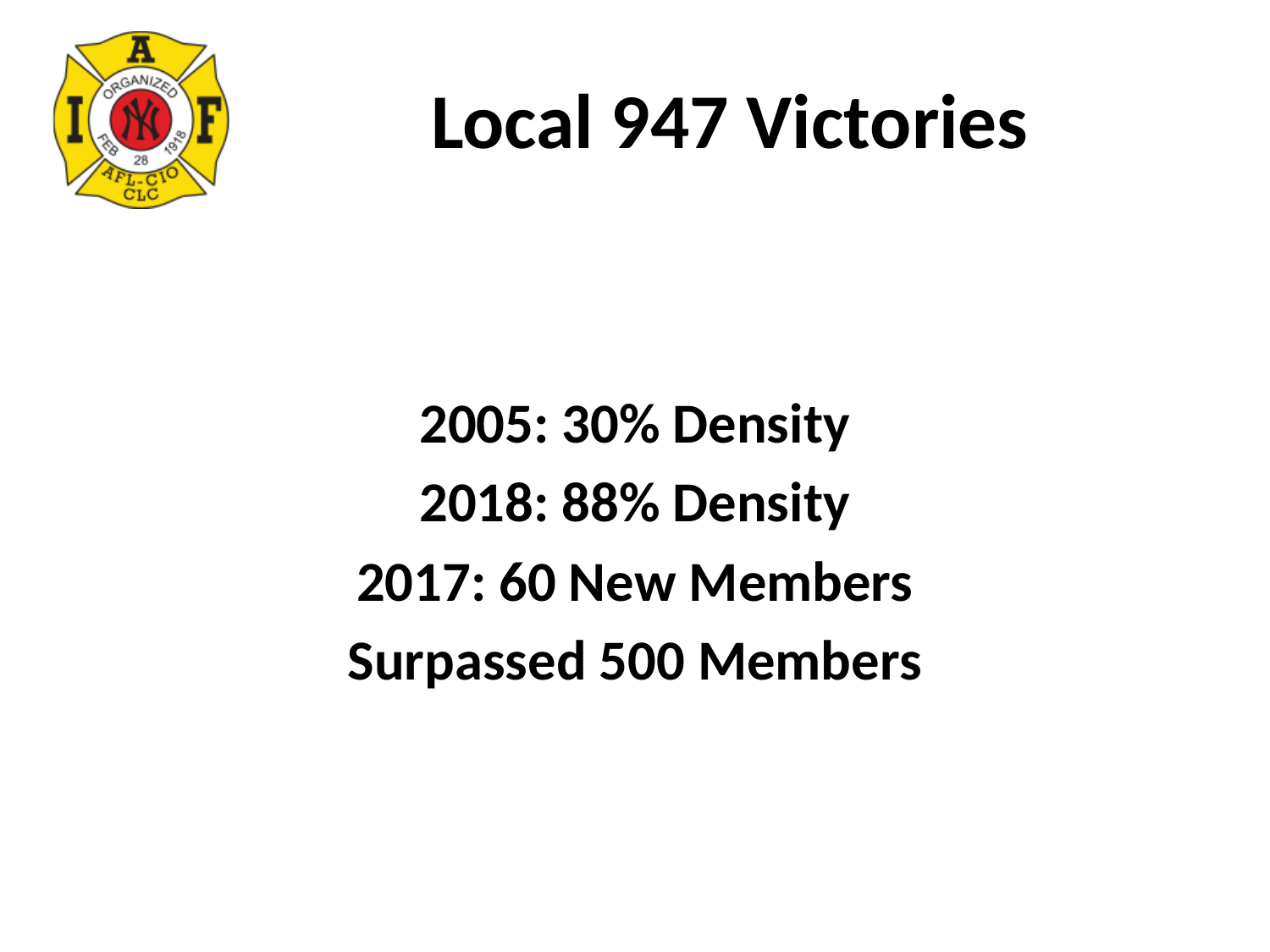

# Local 947 Victories

2005: 30% Density
2018: 88% Density
2017: 60 New Members
Surpassed 500 Members